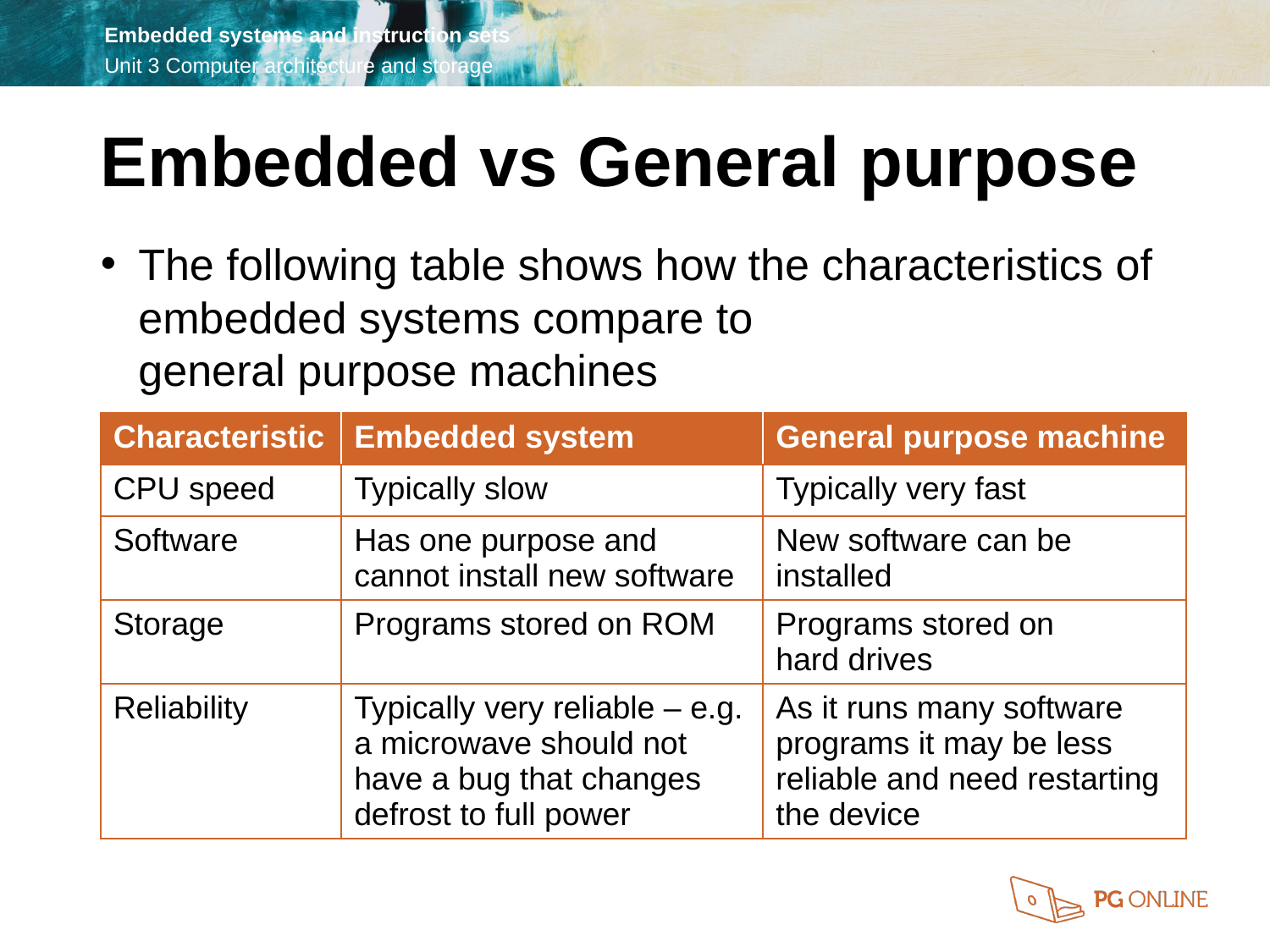

Embedded vs General purpose
The following table shows how the characteristics of embedded systems compare to
general purpose machines
| Characteristic | Embedded system | General purpose machine |
| --- | --- | --- |
| CPU speed | Typically slow | Typically very fast |
| Software | Has one purpose and cannot install new software | New software can be installed |
| Storage | Programs stored on ROM | Programs stored on hard drives |
| Reliability | Typically very reliable – e.g. a microwave should not have a bug that changes defrost to full power | As it runs many software programs it may be less reliable and need restarting the device |